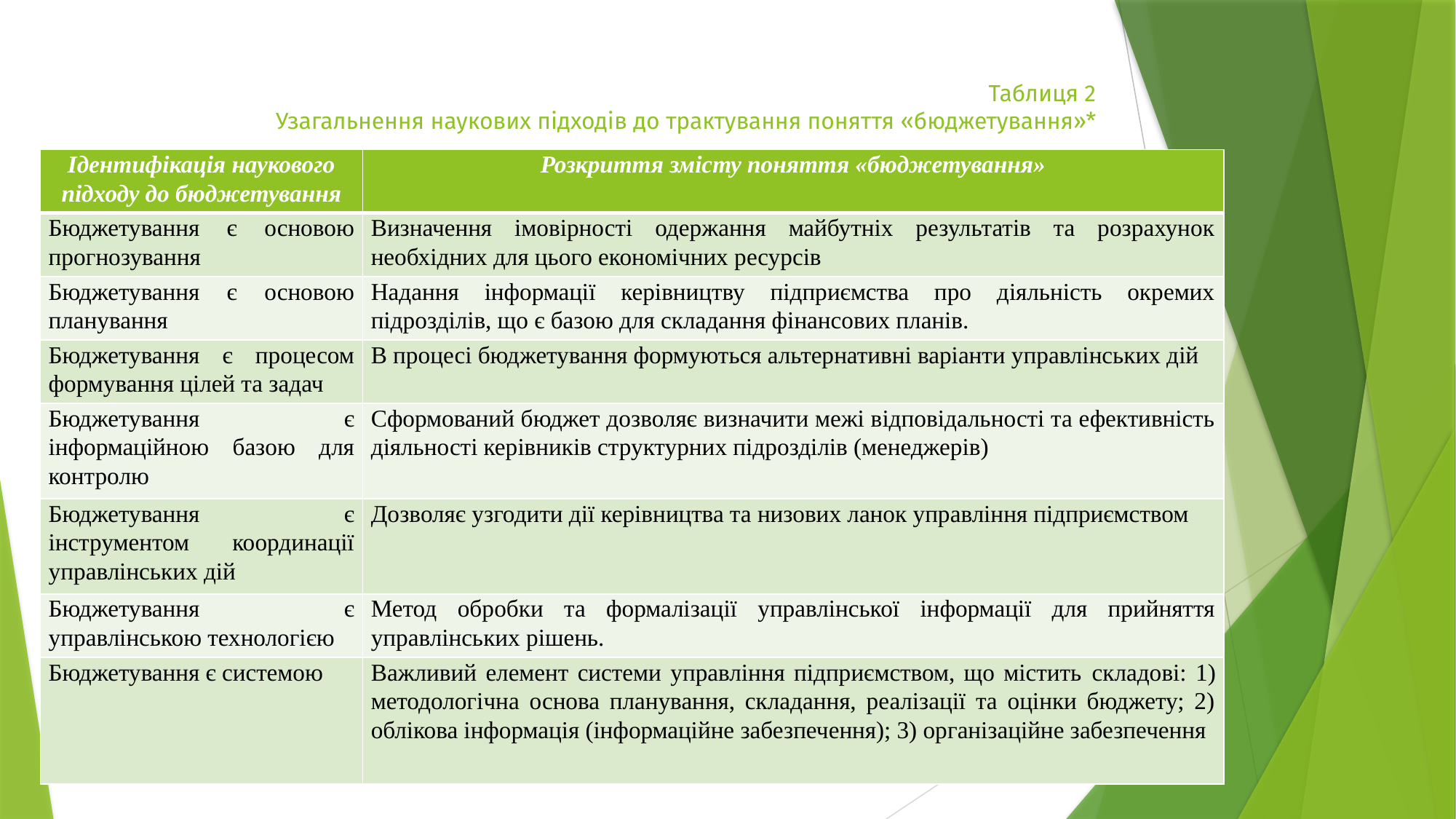

# Таблиця 2 Узагальнення наукових підходів до трактування поняття «бюджетування»*
| Ідентифікація наукового підходу до бюджетування | Розкриття змісту поняття «бюджетування» |
| --- | --- |
| Бюджетування є основою прогнозування | Визначення імовірності одержання майбутніх результатів та розрахунок необхідних для цього економічних ресурсів |
| Бюджетування є основою планування | Надання інформації керівництву підприємства про діяльність окремих підрозділів, що є базою для складання фінансових планів. |
| Бюджетування є процесом формування цілей та задач | В процесі бюджетування формуються альтернативні варіанти управлінських дій |
| Бюджетування є інформаційною базою для контролю | Сформований бюджет дозволяє визначити межі відповідальності та ефективність діяльності керівників структурних підрозділів (менеджерів) |
| Бюджетування є інструментом координації управлінських дій | Дозволяє узгодити дії керівництва та низових ланок управління підприємством |
| Бюджетування є управлінською технологією | Метод обробки та формалізації управлінської інформації для прийняття управлінських рішень. |
| Бюджетування є системою | Важливий елемент системи управління підприємством, що містить складові: 1) методологічна основа планування, складання, реалізації та оцінки бюджету; 2) облікова інформація (інформаційне забезпечення); 3) організаційне забезпечення |